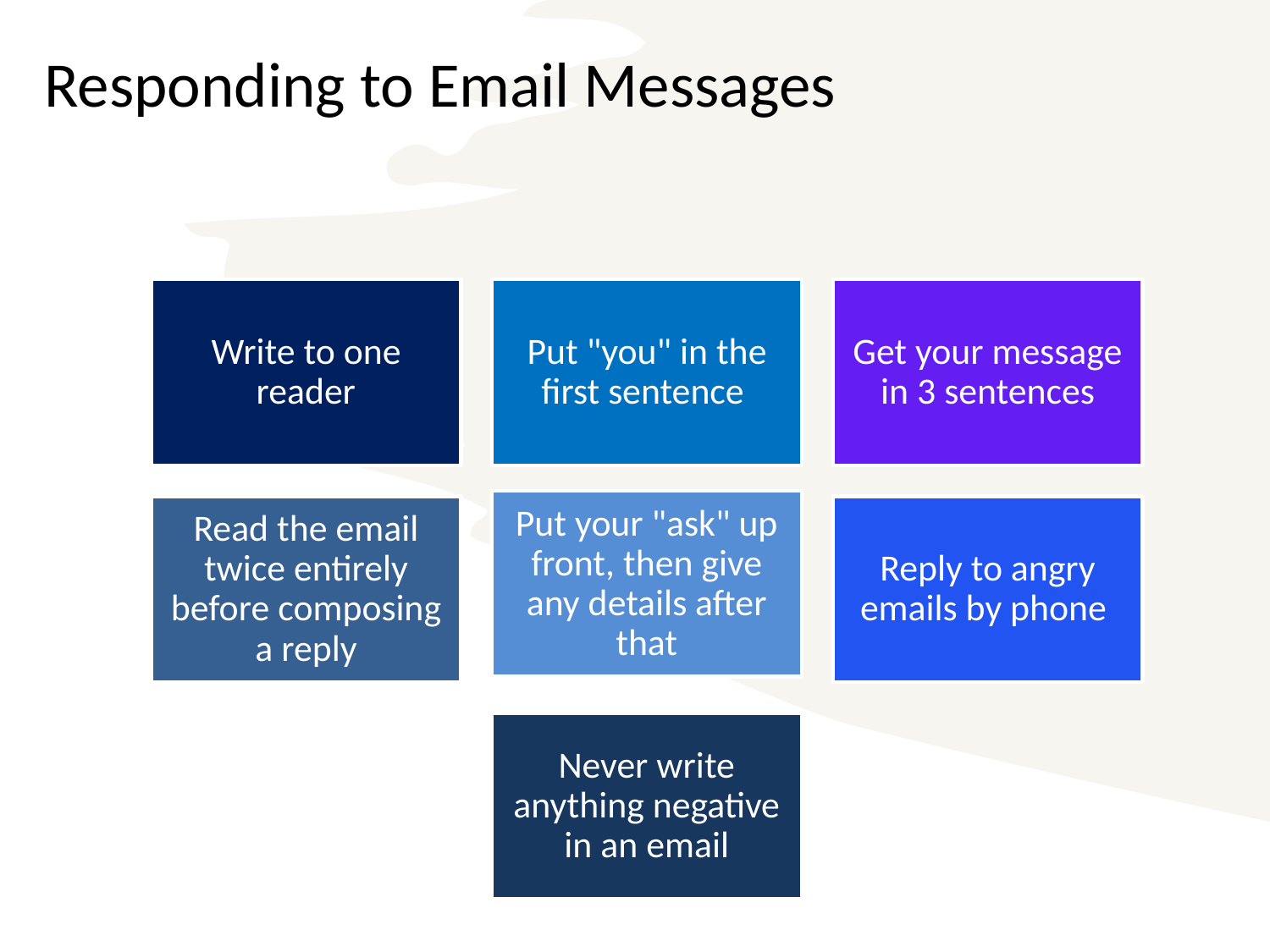

# Responding to Email Messages
Write to one reader
Put "you" in the first sentence
Get your message in 3 sentences
Read the email twice entirely before composing a reply
Put your "ask" up front, then give any details after that
Reply to angry emails by phone
Never write anything negative in an email